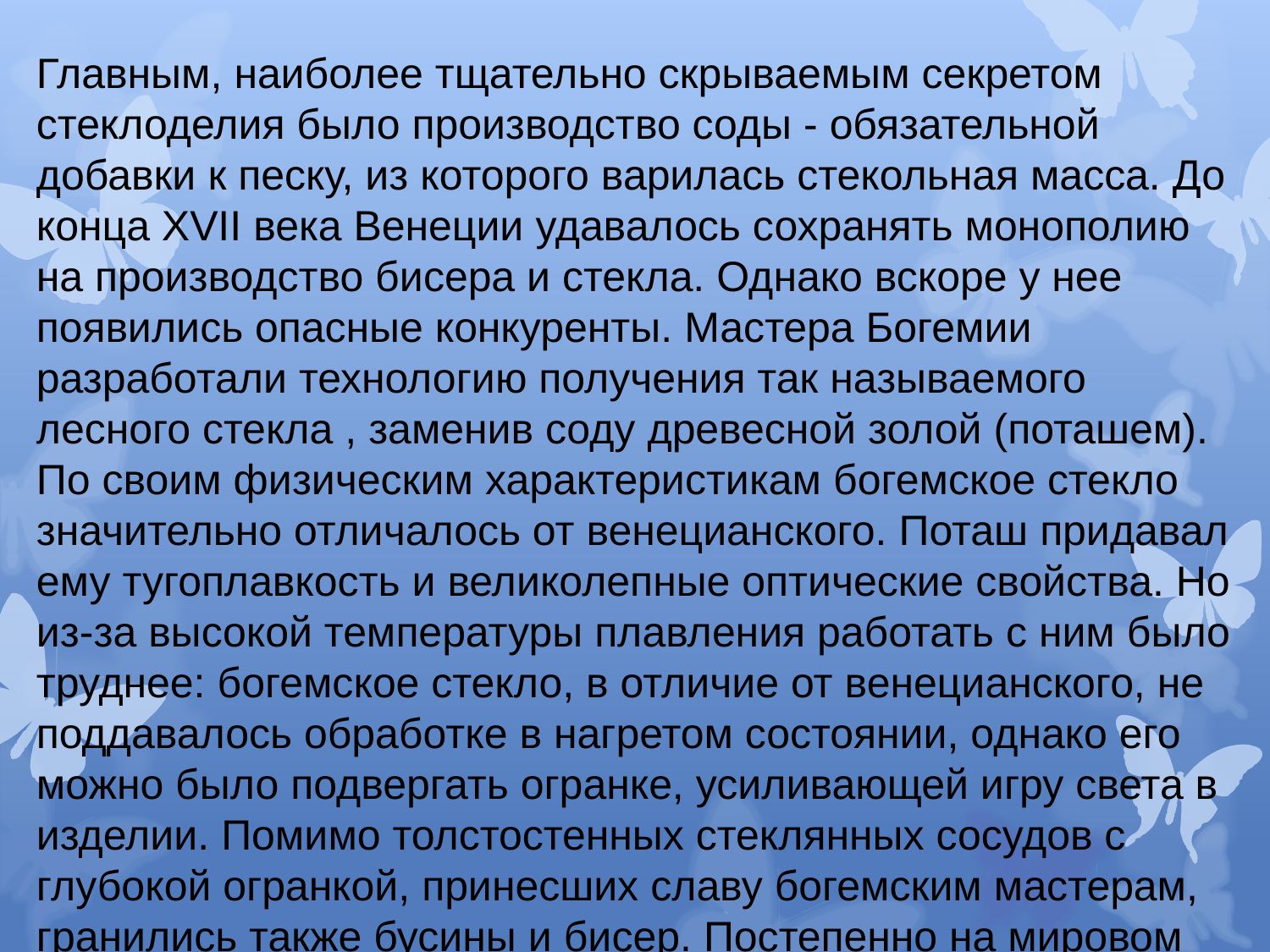

Главным, наиболее тщательно скрываемым секретом стеклоделия было производство соды - обязательной добавки к песку, из которого варилась стекольная масса. До конца XVII века Венеции удавалось сохранять монополию на производство бисера и стекла. Однако вскоре у нее появились опасные конкуренты. Мастера Богемии разработали технологию получения так называемого лесного стекла , заменив соду древесной золой (поташем). По своим физическим характеристикам богемское стекло значительно отличалось от венецианского. Поташ придавал ему тугоплавкость и великолепные оптические свойства. Но из-за высокой температуры плавления работать с ним было труднее: богемское стекло, в отличие от венецианского, не поддавалось обработке в нагретом состоянии, однако его можно было подвергать огранке, усиливающей игру света в изделии. Помимо толстостенных стеклянных сосудов с глубокой огранкой, принесших славу богемским мастерам, гранились также бусины и бисер. Постепенно на мировом рынке богемский бисер потеснил венецианский.